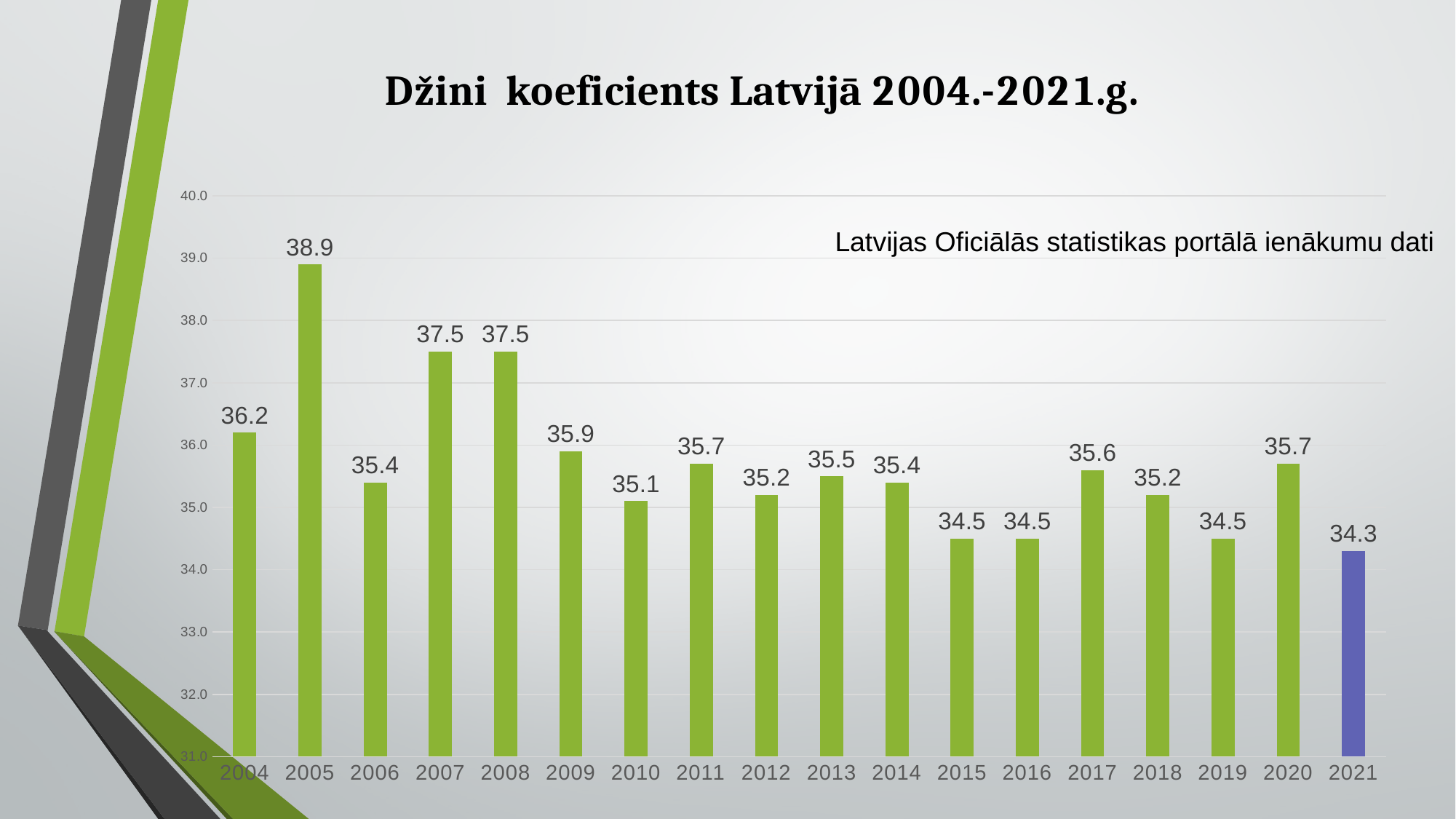

Džini  koeficients Latvijā 2004.-2021.g.

### Chart

| Category |  |
|---|---|
| 2004 | 36.2 |
| 2005 | 38.9 |
| 2006 | 35.4 |
| 2007 | 37.5 |
| 2008 | 37.5 |
| 2009 | 35.9 |
| 2010 | 35.1 |
| 2011 | 35.7 |
| 2012 | 35.2 |
| 2013 | 35.5 |
| 2014 | 35.4 |
| 2015 | 34.5 |
| 2016 | 34.5 |
| 2017 | 35.6 |
| 2018 | 35.2 |
| 2019 | 34.5 |
| 2020 | 35.7 |
| 2021 | 34.3 |
 Latvijas Oficiālās statistikas portālā ienākumu dati